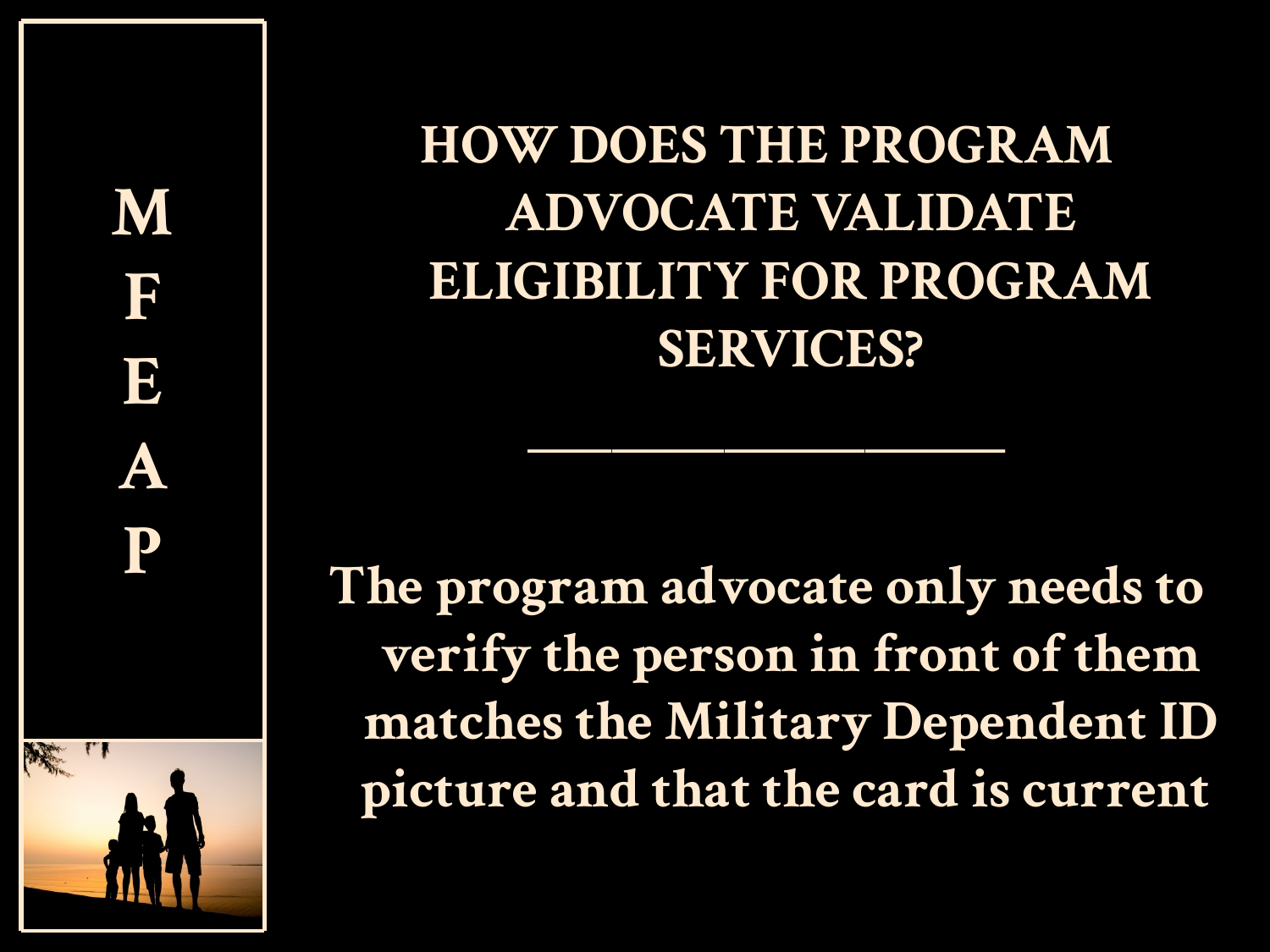

# M F E A P

HOW DOES THE PROGRAM ADVOCATE VALIDATE ELIGIBILITY FOR PROGRAM SERVICES?
_________________

The program advocate only needs to verify the person in front of them matches the Military Dependent ID picture and that the card is current